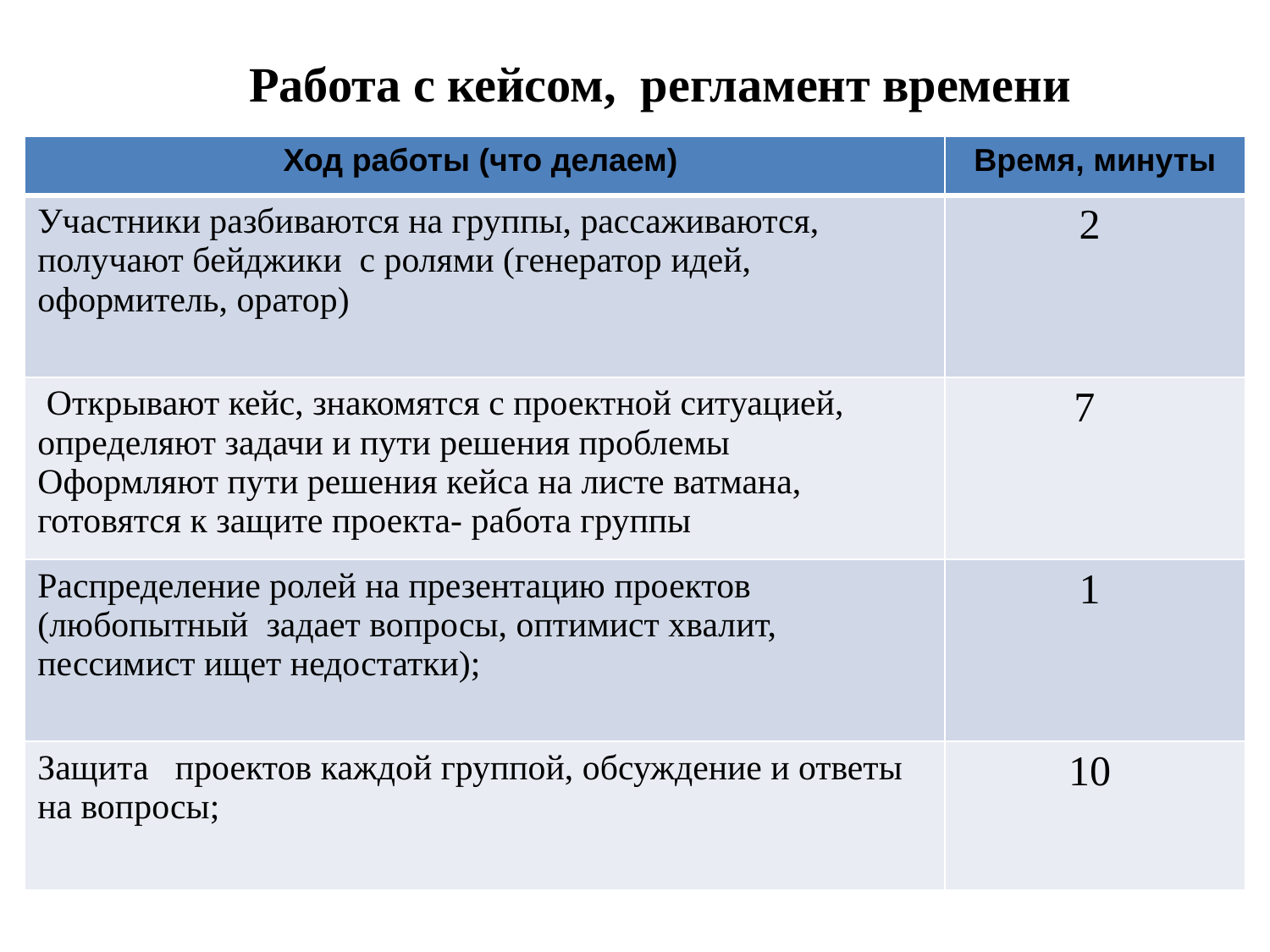

Работа с кейсом,  регламент времени
| Ход работы (что делаем) | Время, минуты |
| --- | --- |
| Участники разбиваются на группы, рассаживаются, получают бейджики с ролями (генератор идей, оформитель, оратор) | 2 |
| Открывают кейс, знакомятся с проектной ситуацией, определяют задачи и пути решения проблемы Оформляют пути решения кейса на листе ватмана, готовятся к защите проекта- работа группы | 7 |
| Распределение ролей на презентацию проектов (любопытный задает вопросы, оптимист хвалит, пессимист ищет недостатки); | 1 |
| Защита проектов каждой группой, обсуждение и ответы на вопросы; | 10 |